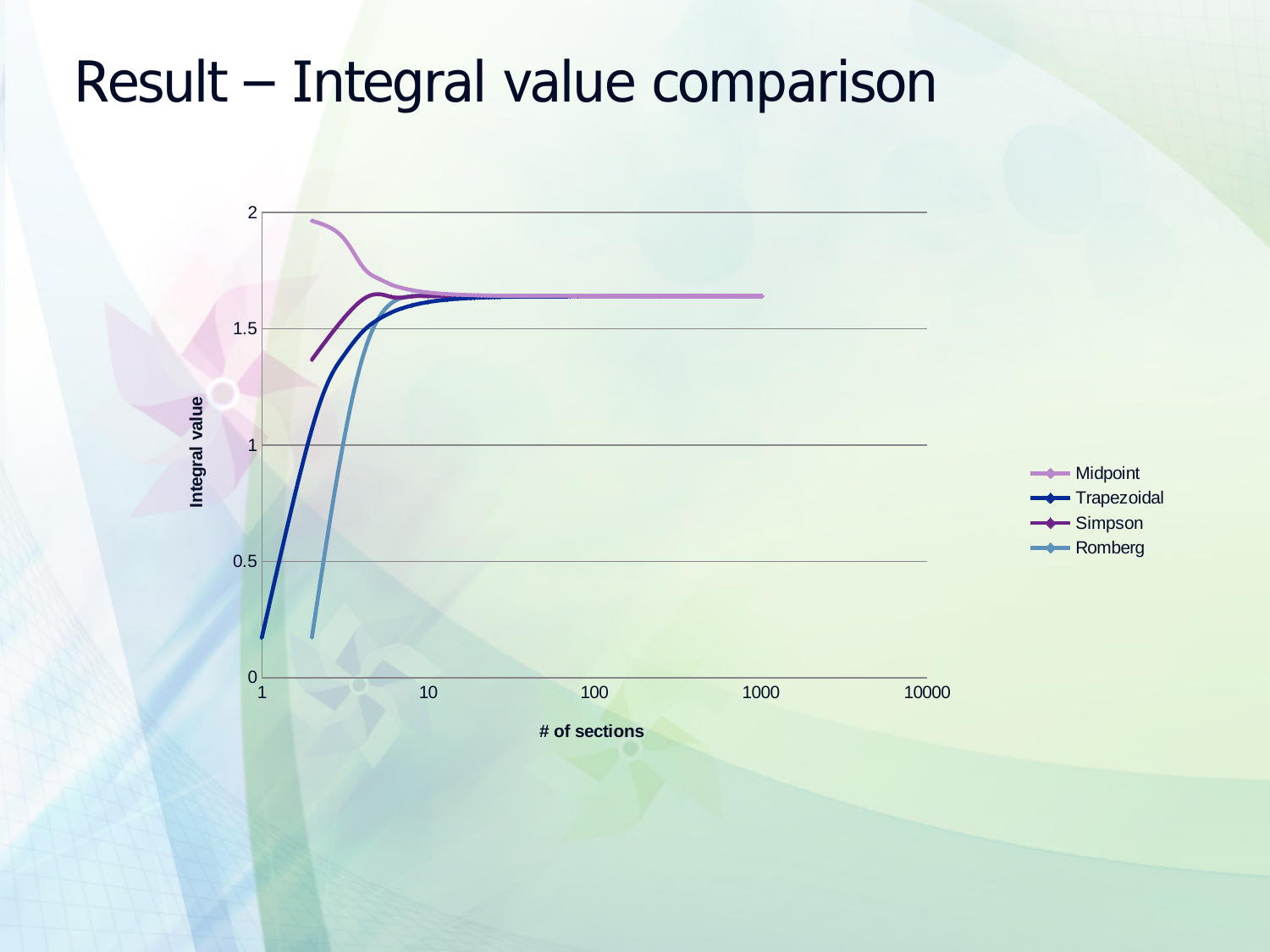

# Result – Integral value comparison

### Chart

| Category |  |  |  |  |
|---|---|---|---|---|